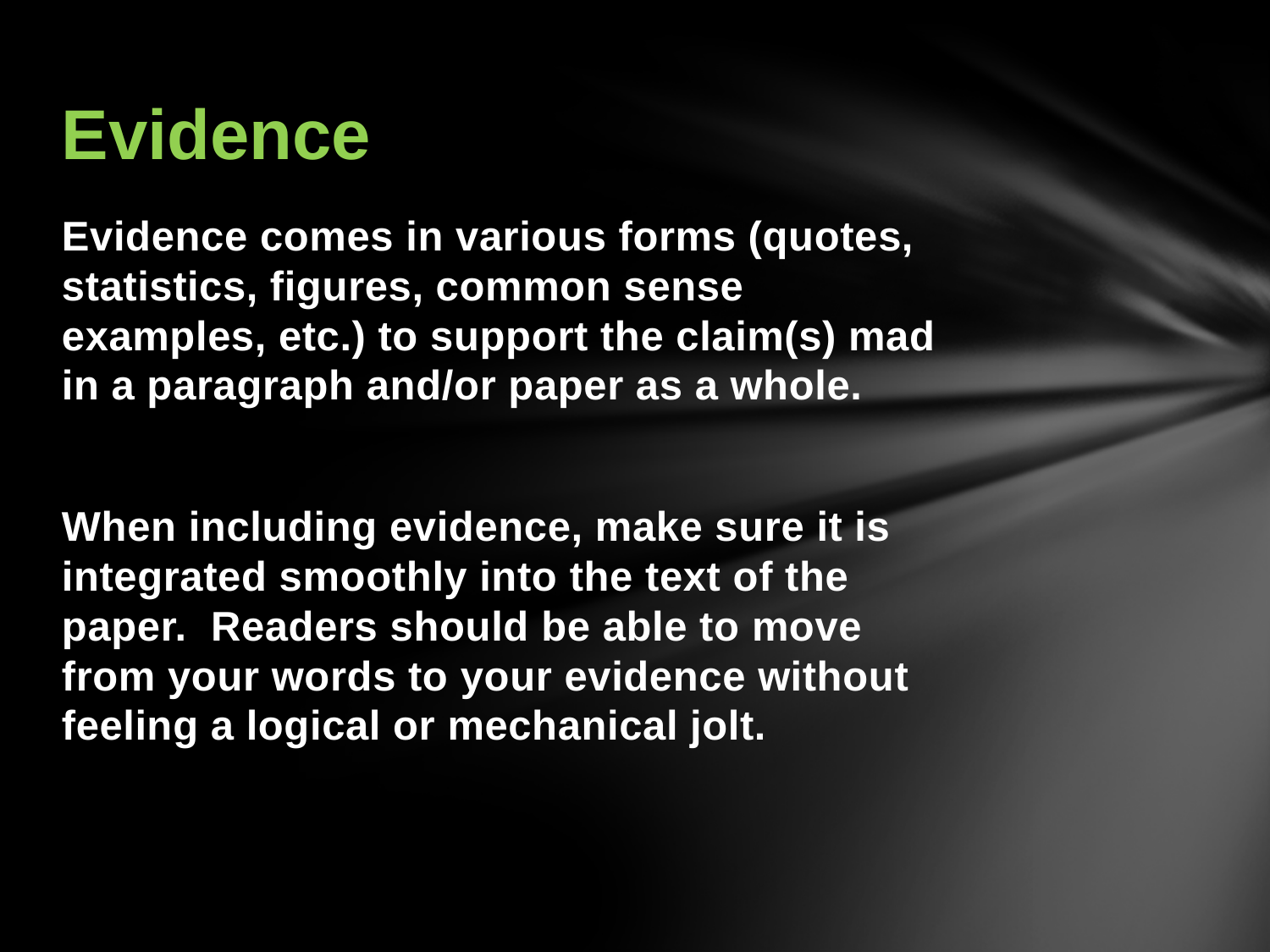

# Evidence
Evidence comes in various forms (quotes, statistics, figures, common sense examples, etc.) to support the claim(s) mad in a paragraph and/or paper as a whole.

When including evidence, make sure it is integrated smoothly into the text of the paper.  Readers should be able to move from your words to your evidence without feeling a logical or mechanical jolt.